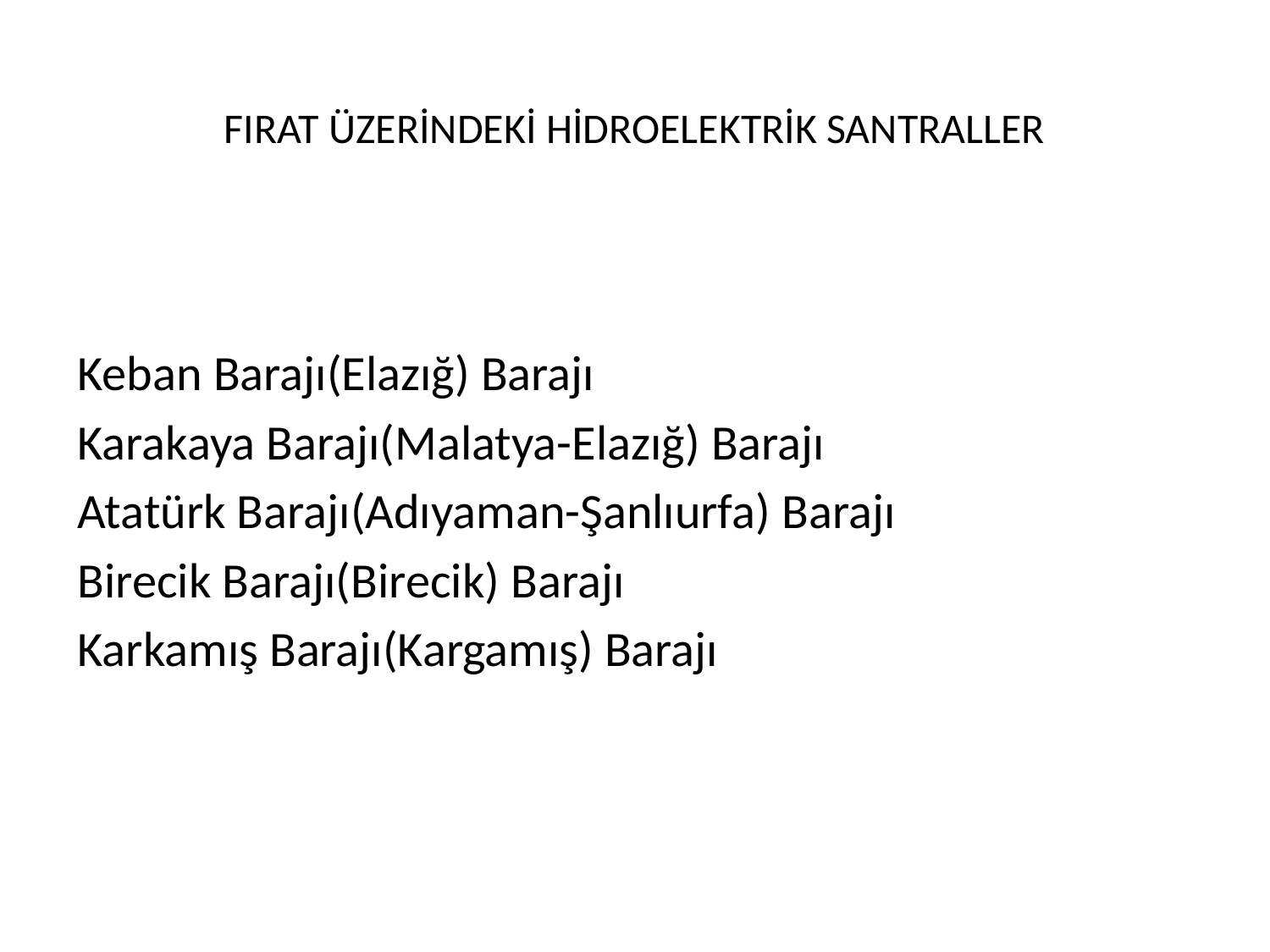

# FIRAT ÜZERİNDEKİ HİDROELEKTRİK SANTRALLER

Keban Barajı(Elazığ) Barajı
Karakaya Barajı(Malatya-Elazığ) Barajı
Atatürk Barajı(Adıyaman-Şanlıurfa) Barajı
Birecik Barajı(Birecik) Barajı
Karkamış Barajı(Kargamış) Barajı